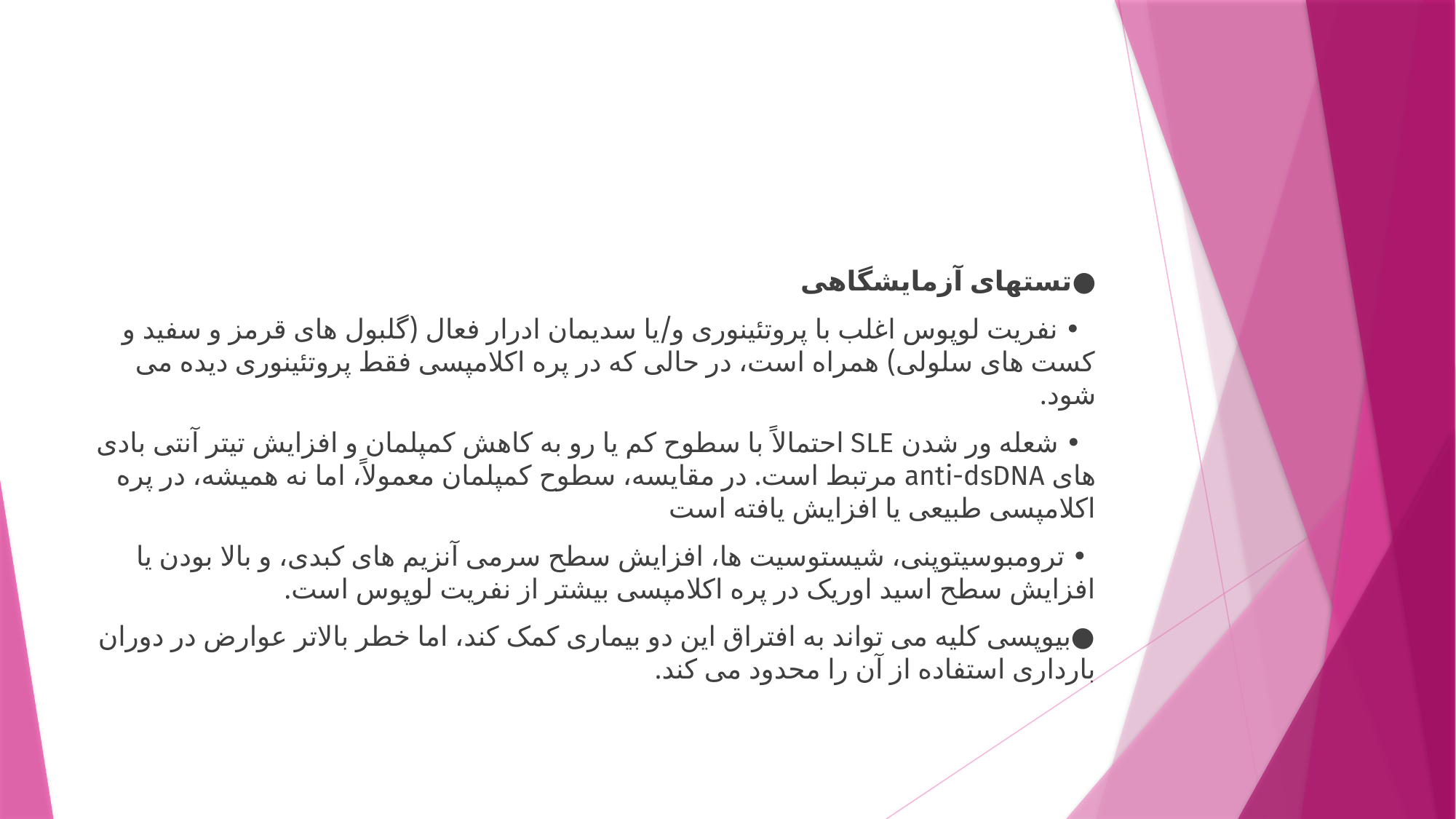

#
●تستهای آزمایشگاهی
  • نفریت لوپوس اغلب با پروتئینوری و/یا سدیمان ادرار فعال (گلبول های قرمز و سفید و کست های سلولی) همراه است، در حالی که در پره اکلامپسی فقط پروتئینوری دیده می شود.
  • شعله ور شدن SLE احتمالاً با سطوح کم یا رو به کاهش کمپلمان و افزایش تیتر آنتی بادی های anti-dsDNA مرتبط است. در مقایسه، سطوح کمپلمان معمولاً، اما نه همیشه، در پره اکلامپسی طبیعی یا افزایش یافته است
 • ترومبوسیتوپنی، شیستوسیت ها، افزایش سطح سرمی آنزیم های کبدی، و بالا بودن یا افزایش سطح اسید اوریک در پره اکلامپسی بیشتر از نفریت لوپوس است.
●بیوپسی کلیه می تواند به افتراق این دو بیماری کمک کند، اما خطر بالاتر عوارض در دوران بارداری استفاده از آن را محدود می کند.